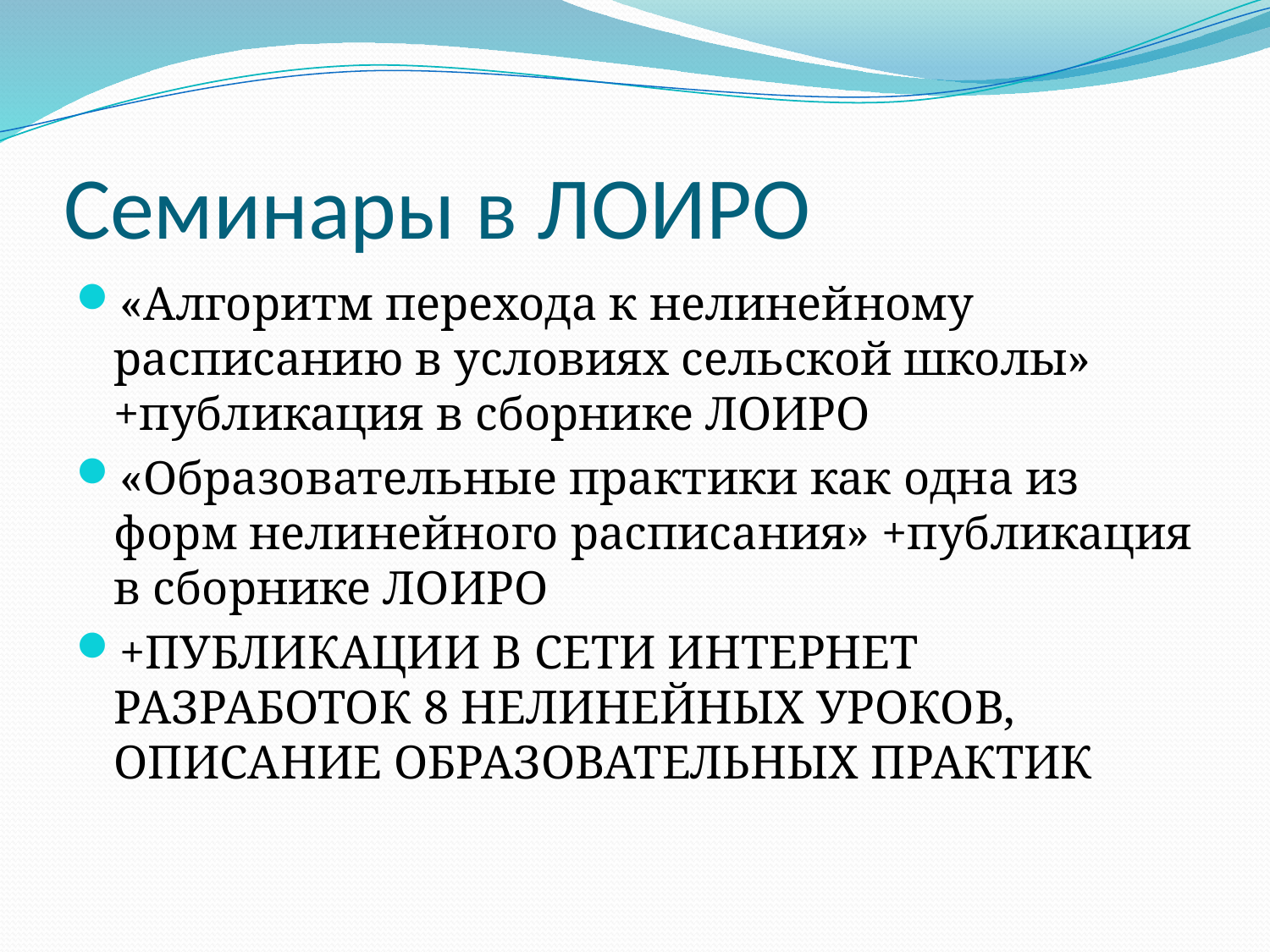

# Семинары в ЛОИРО
«Алгоритм перехода к нелинейному расписанию в условиях сельской школы» +публикация в сборнике ЛОИРО
«Образовательные практики как одна из форм нелинейного расписания» +публикация в сборнике ЛОИРО
+ПУБЛИКАЦИИ В СЕТИ ИНТЕРНЕТ РАЗРАБОТОК 8 НЕЛИНЕЙНЫХ УРОКОВ, ОПИСАНИЕ ОБРАЗОВАТЕЛЬНЫХ ПРАКТИК